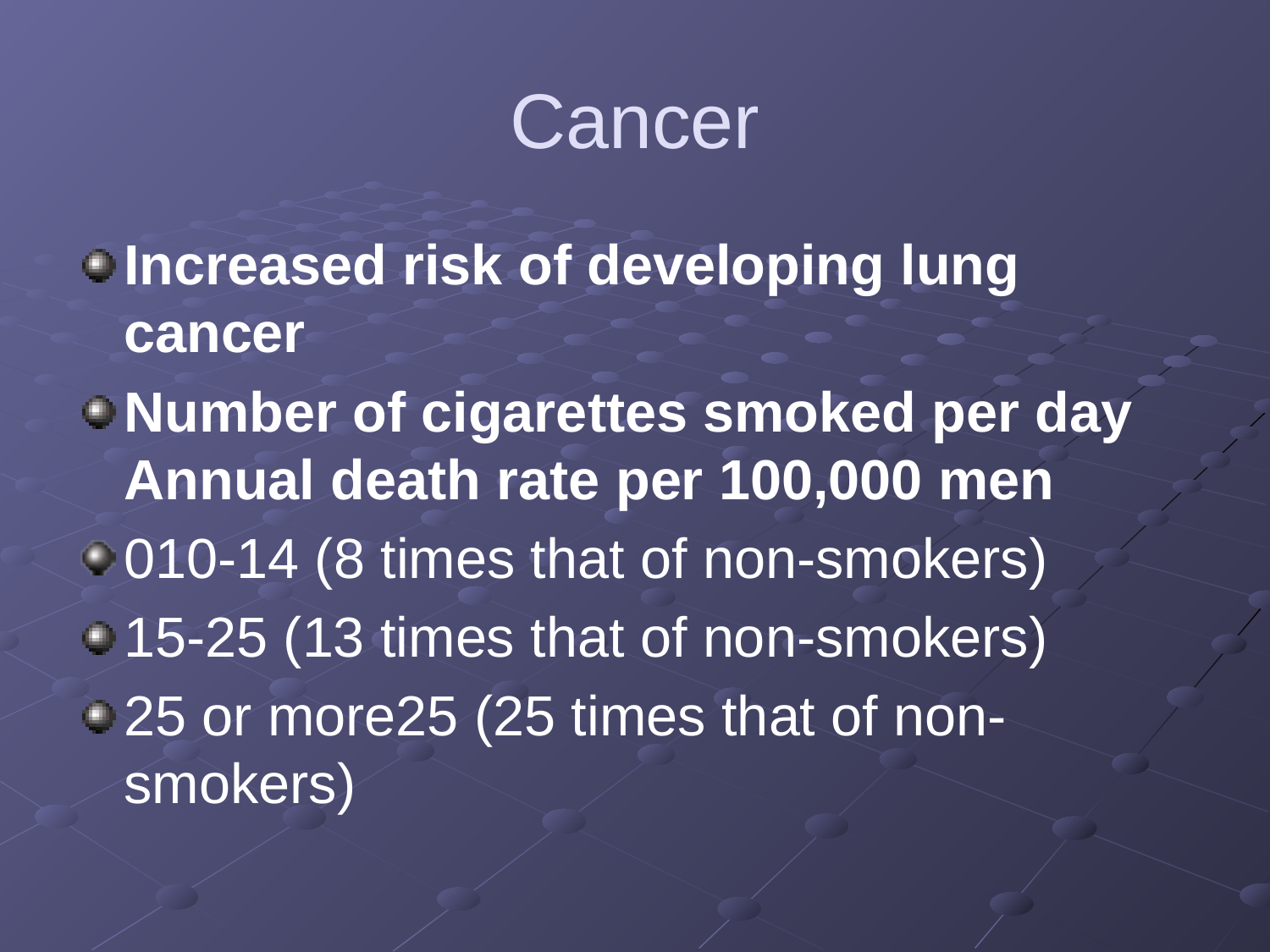

# Cancer
Increased risk of developing lung cancer
Number of cigarettes smoked per day Annual death rate per 100,000 men
010-14 (8 times that of non-smokers)
15-25 (13 times that of non-smokers)
25 or more25 (25 times that of non-smokers)